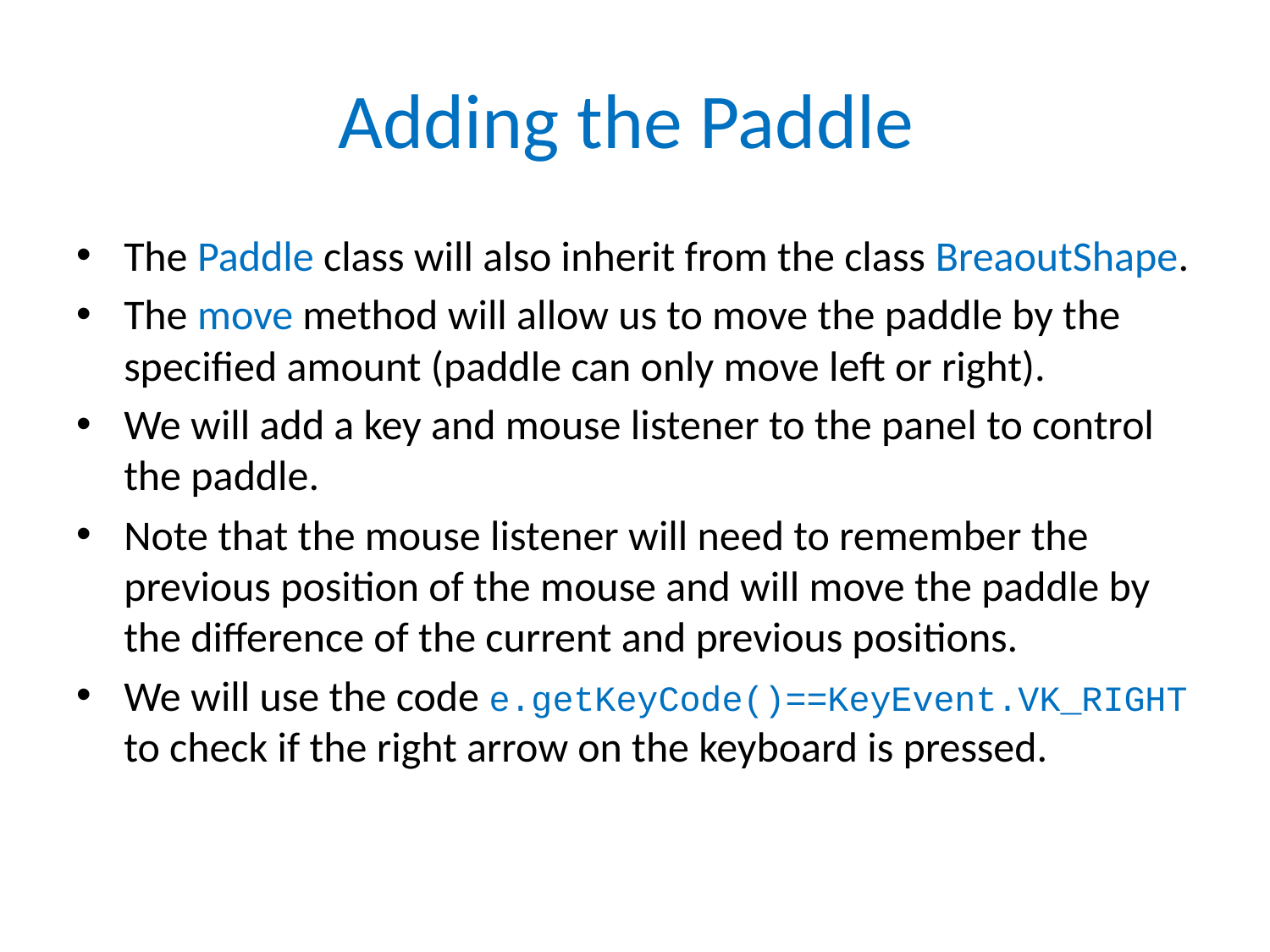

# Adding the Paddle
The Paddle class will also inherit from the class BreaoutShape.
The move method will allow us to move the paddle by the specified amount (paddle can only move left or right).
We will add a key and mouse listener to the panel to control the paddle.
Note that the mouse listener will need to remember the previous position of the mouse and will move the paddle by the difference of the current and previous positions.
We will use the code e.getKeyCode()==KeyEvent.VK_RIGHT to check if the right arrow on the keyboard is pressed.